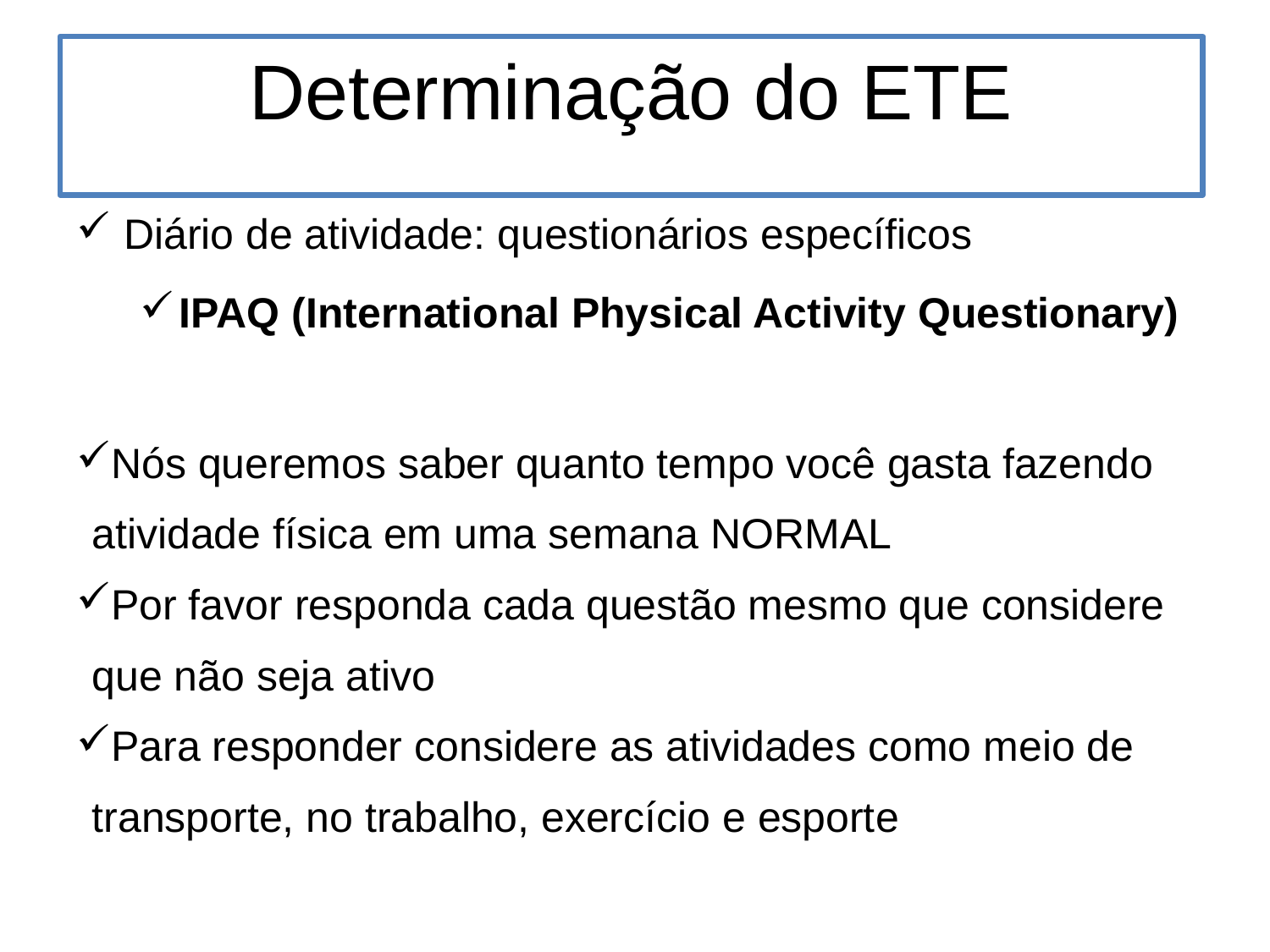

Determinação do ETE
Diário de atividade: questionários específicos
IPAQ (International Physical Activity Questionary)

Nós queremos saber quanto tempo você gasta fazendo atividade física em uma semana NORMAL
Por favor responda cada questão mesmo que considere que não seja ativo
Para responder considere as atividades como meio de transporte, no trabalho, exercício e esporte